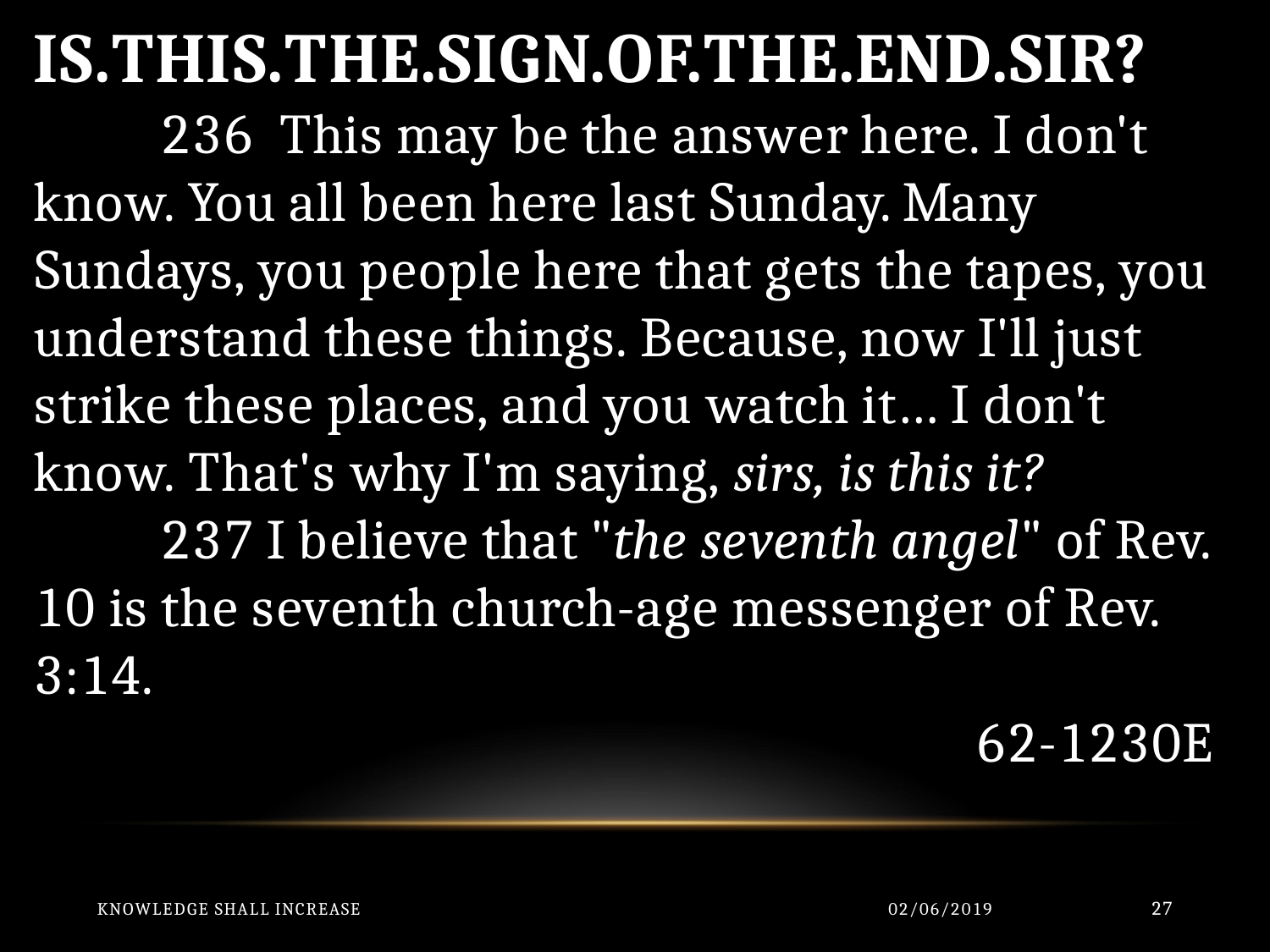

IS.THIS.THE.SIGN.OF.THE.END.SIR?
	236  This may be the answer here. I don't know. You all been here last Sunday. Many Sundays, you people here that gets the tapes, you understand these things. Because, now I'll just strike these places, and you watch it… I don't know. That's why I'm saying, sirs, is this it?
	237 I believe that "the seventh angel" of Rev. 10 is the seventh church-age messenger of Rev. 3:14.
62-1230E
Knowledge Shall Increase
02/06/2019
27